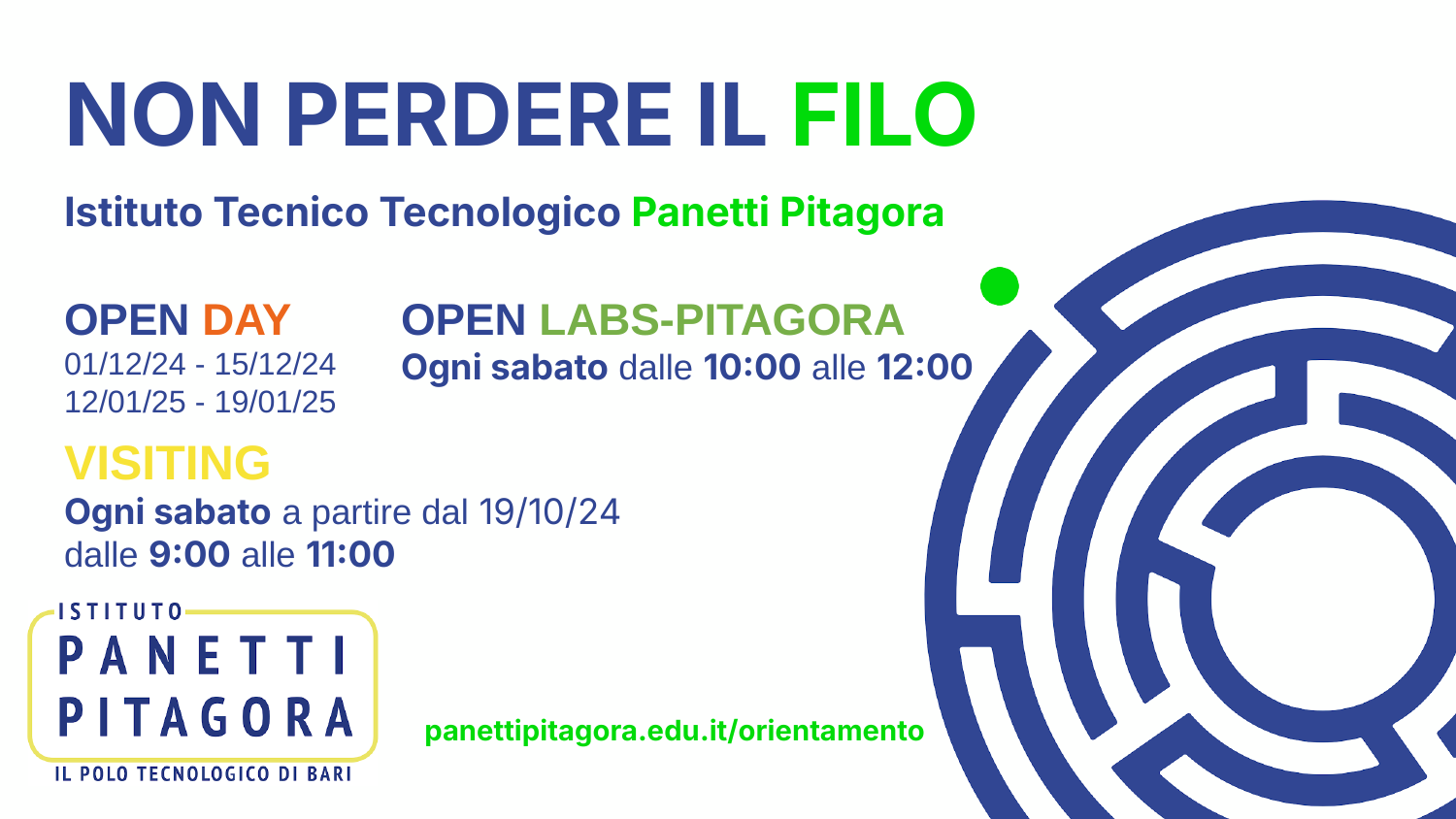

# NON PERDERE IL FILO
Istituto Tecnico Tecnologico Panetti Pitagora
OPEN DAY
01/12/24 - 15/12/24
12/01/25 - 19/01/25
OPEN LABS-PITAGORA
Ogni sabato dalle 10:00 alle 12:00
VISITING
Ogni sabato a partire dal 19/10/24
dalle 9:00 alle 11:00
panettipitagora.edu.it/orientamento